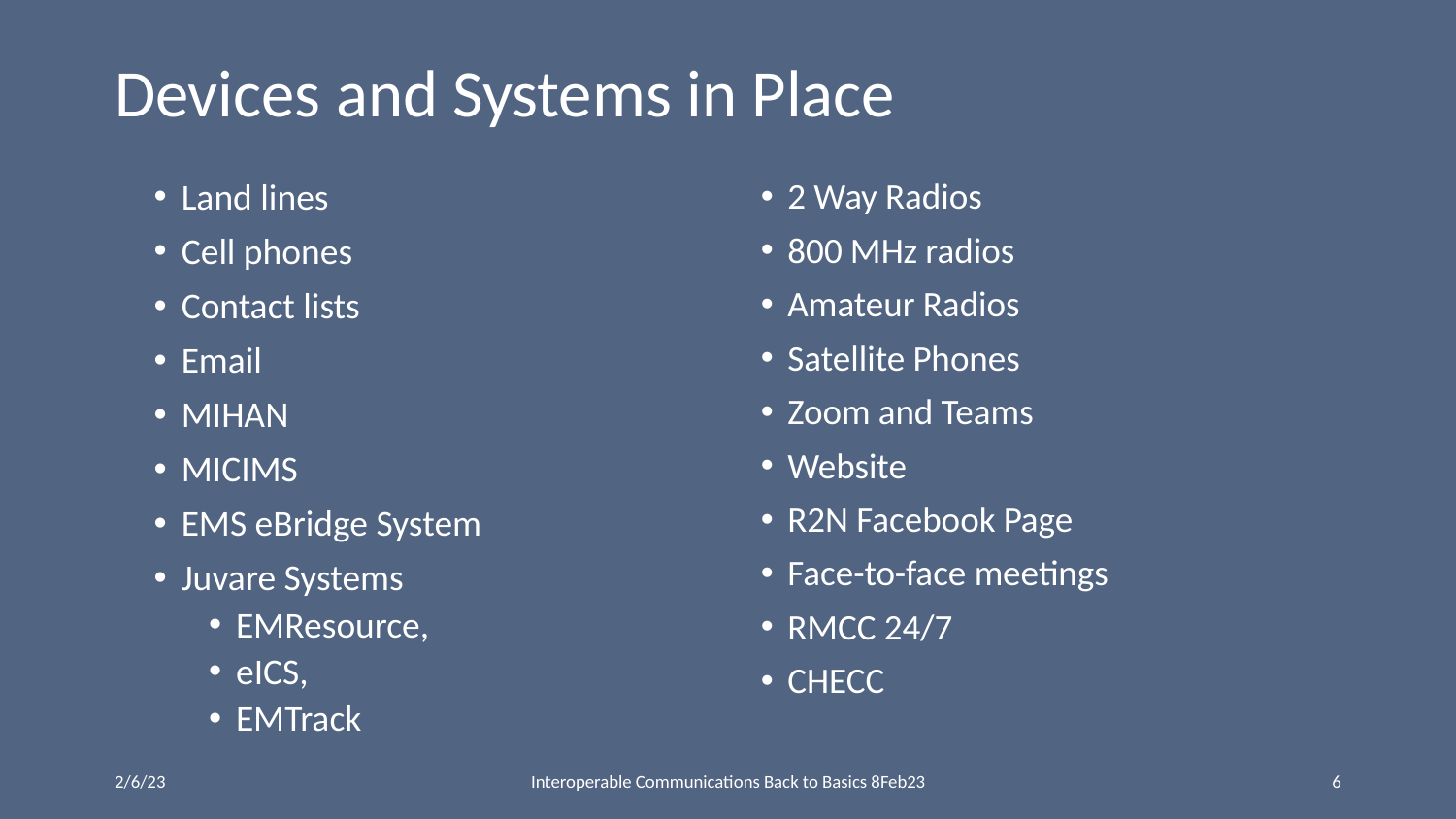

# Devices and Systems in Place
Land lines
Cell phones
Contact lists
Email
MIHAN
MICIMS
EMS eBridge System
Juvare Systems
EMResource,
eICS,
EMTrack
2 Way Radios
800 MHz radios
Amateur Radios
Satellite Phones
Zoom and Teams
Website
R2N Facebook Page
Face-to-face meetings
RMCC 24/7
CHECC
2/6/23
Interoperable Communications Back to Basics 8Feb23
6